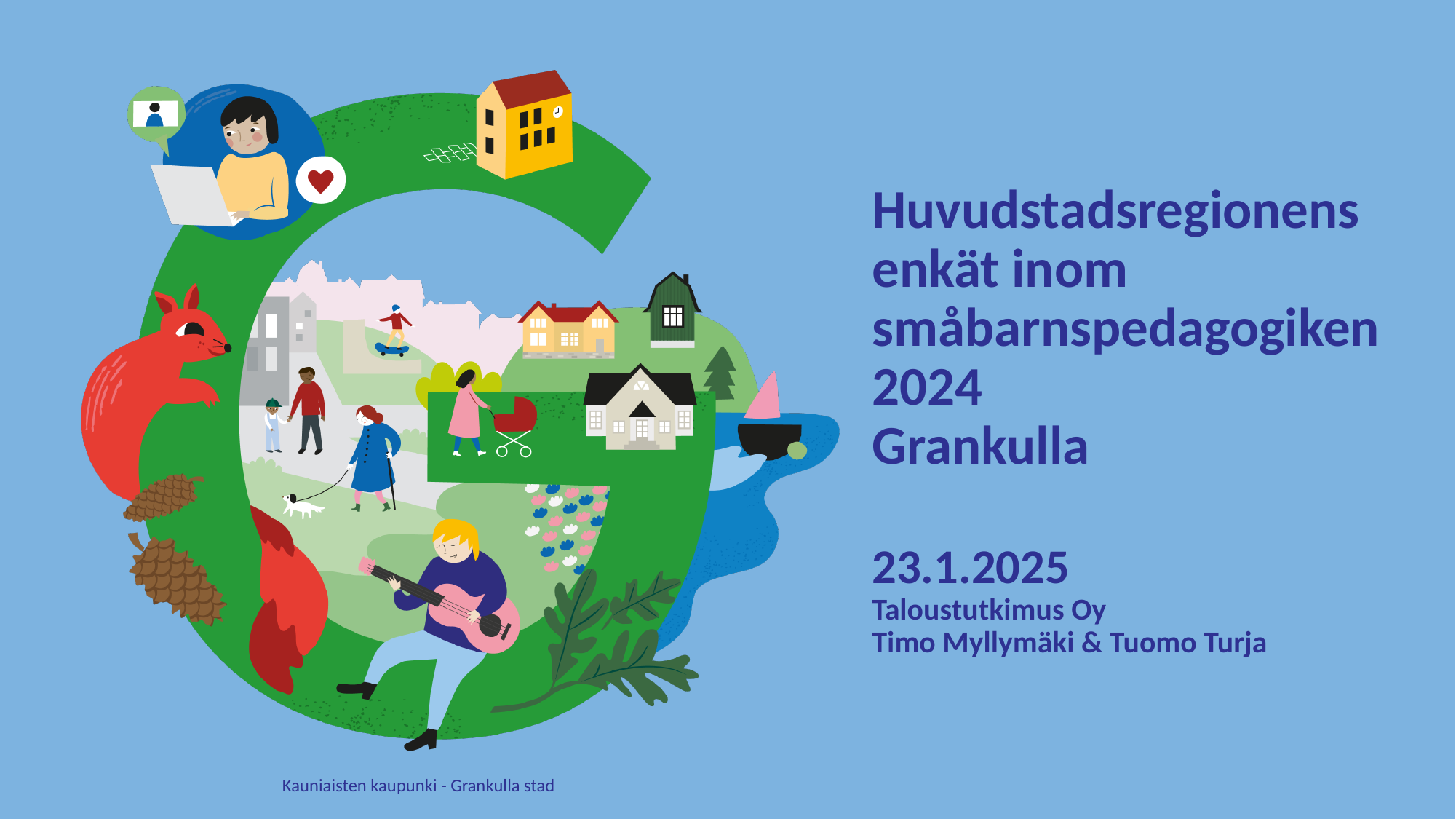

# Huvudstadsregionens enkät inom småbarnspedagogiken 2024 Grankulla 23.1.2025 Taloustutkimus Oy Timo Myllymäki & Tuomo Turja